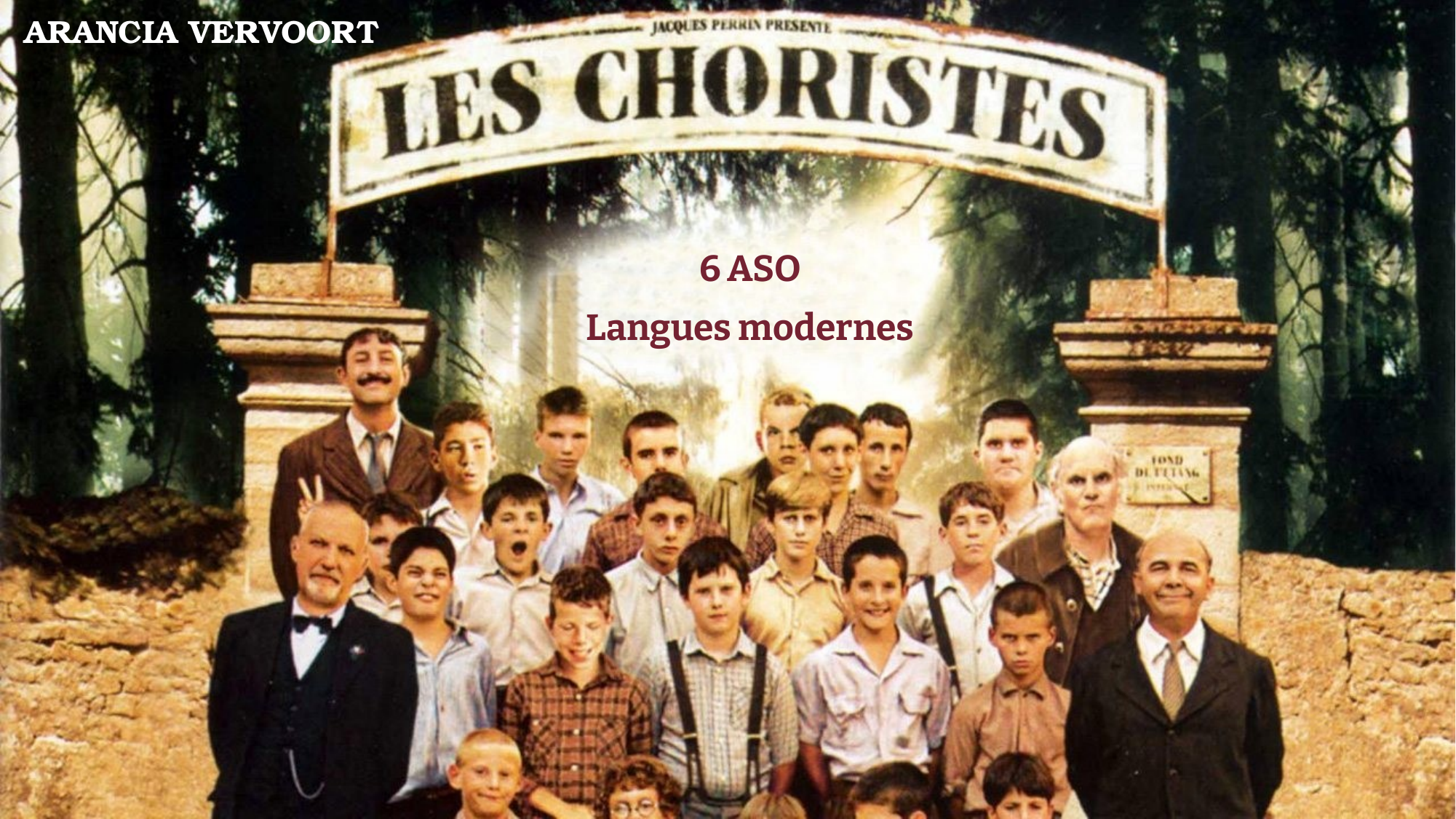

# Arancia Vervoort
6 ASO
Langues modernes